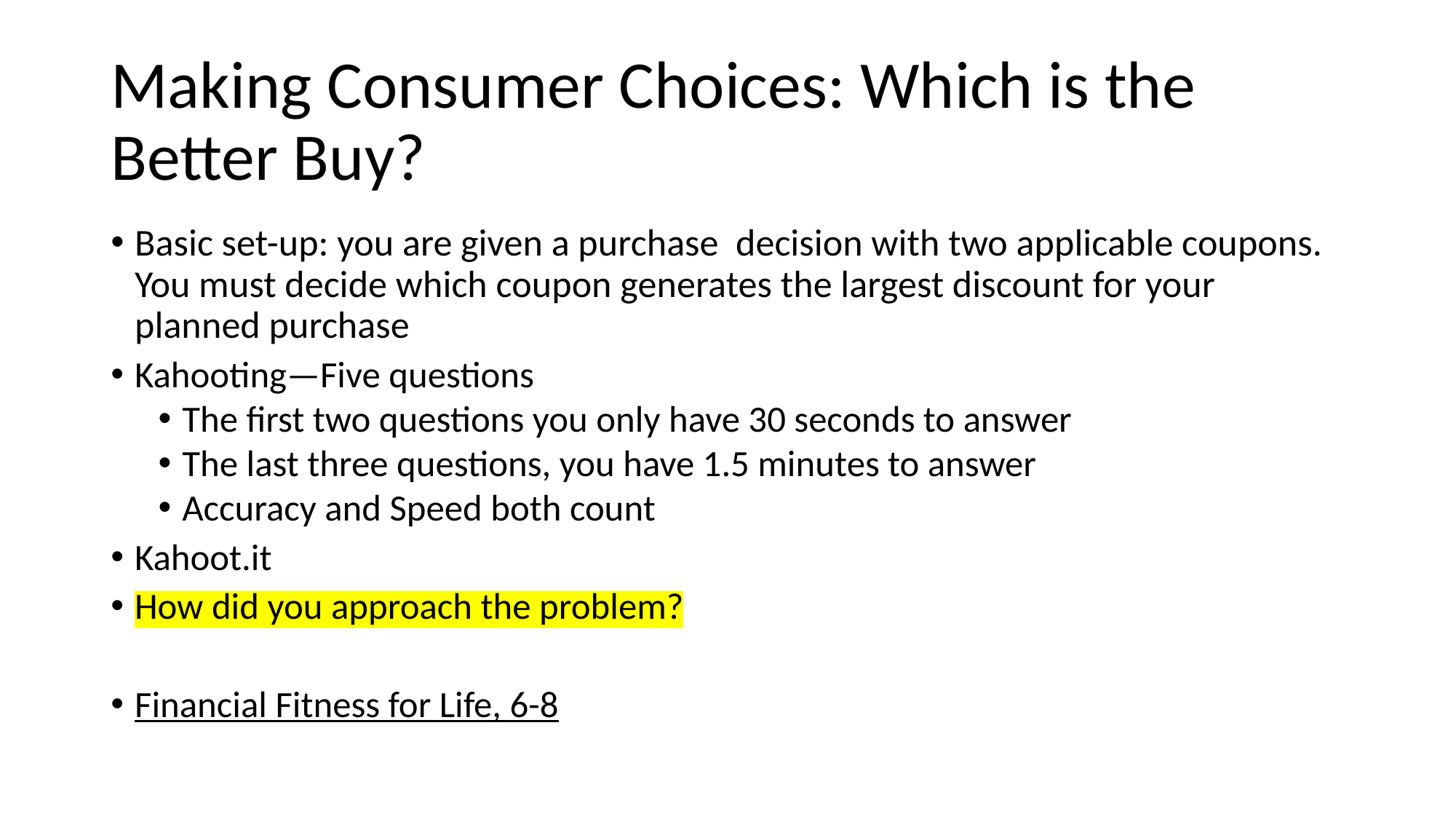

# Making Consumer Choices: Which is the Better Buy?
Basic set-up: you are given a purchase  decision with two applicable coupons. You must decide which coupon generates the largest discount for your planned purchase
Kahooting—Five questions
The first two questions you only have 30 seconds to answer
The last three questions, you have 1.5 minutes to answer
Accuracy and Speed both count
Kahoot.it
How did you approach the problem?

Financial Fitness for Life, 6-8